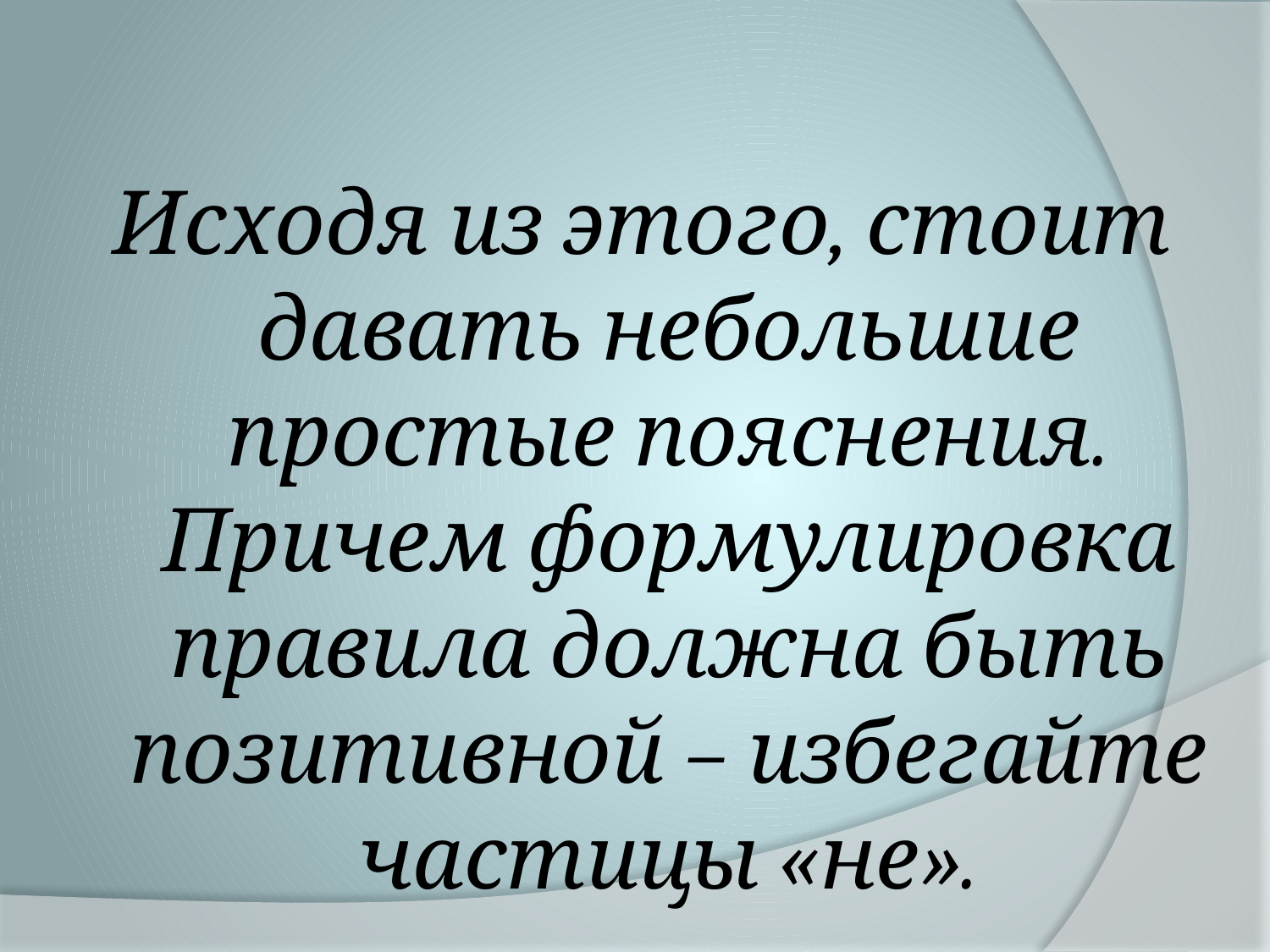

Исходя из этого, стоит давать небольшие простые пояснения. Причем формулировка правила должна быть позитивной – избегайте частицы «не».